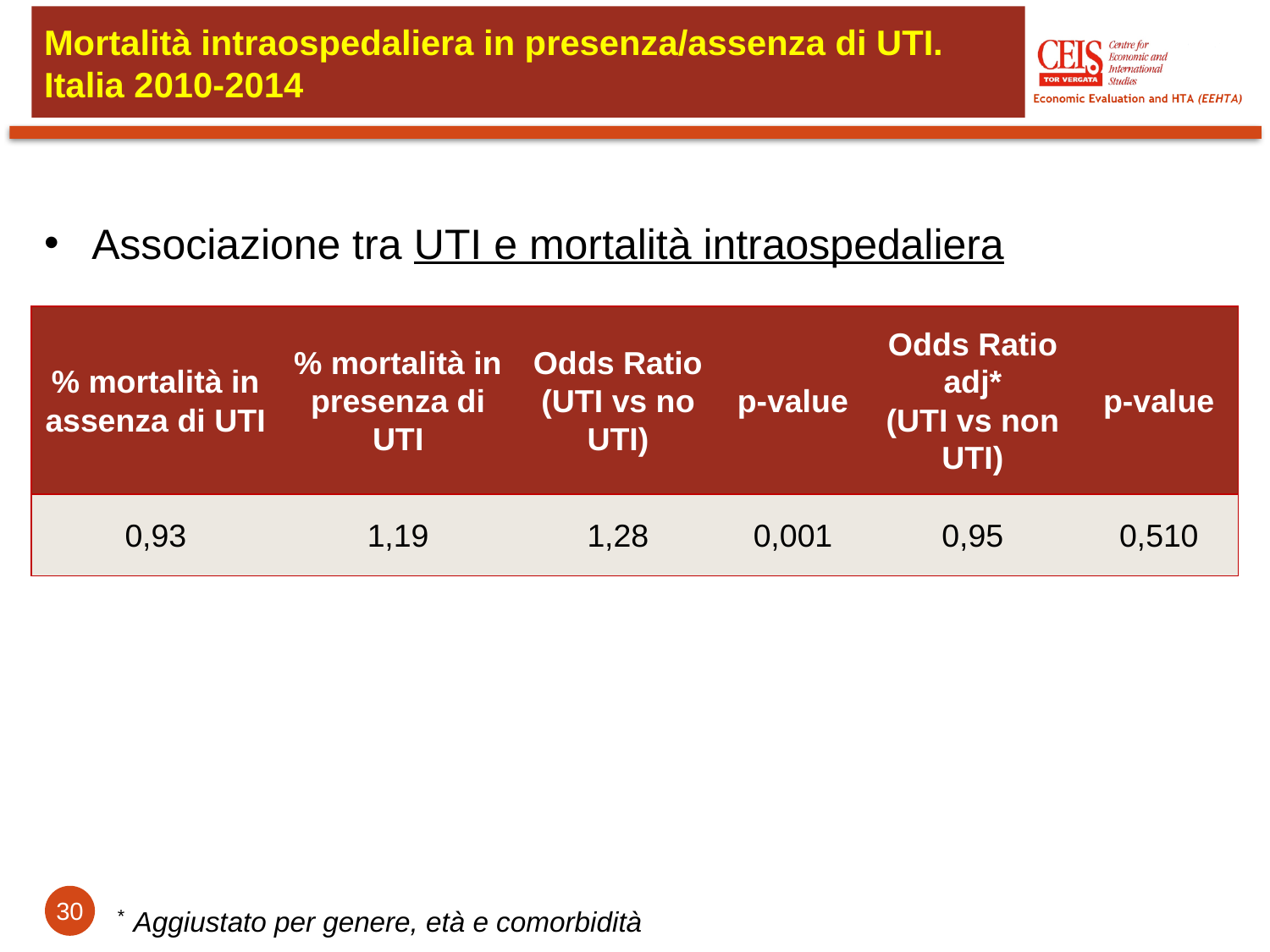

# Mortalità intraospedaliera in presenza/assenza di UTI. Italia 2010-2014
Associazione tra UTI e mortalità intraospedaliera
| % mortalità in assenza di UTI | % mortalità in presenza di UTI | Odds Ratio (UTI vs no UTI) | p-value | Odds Ratio adj\* (UTI vs non UTI) | p-value |
| --- | --- | --- | --- | --- | --- |
| 0,93 | 1,19 | 1,28 | 0,001 | 0,95 | 0,510 |
30
* Aggiustato per genere, età e comorbidità